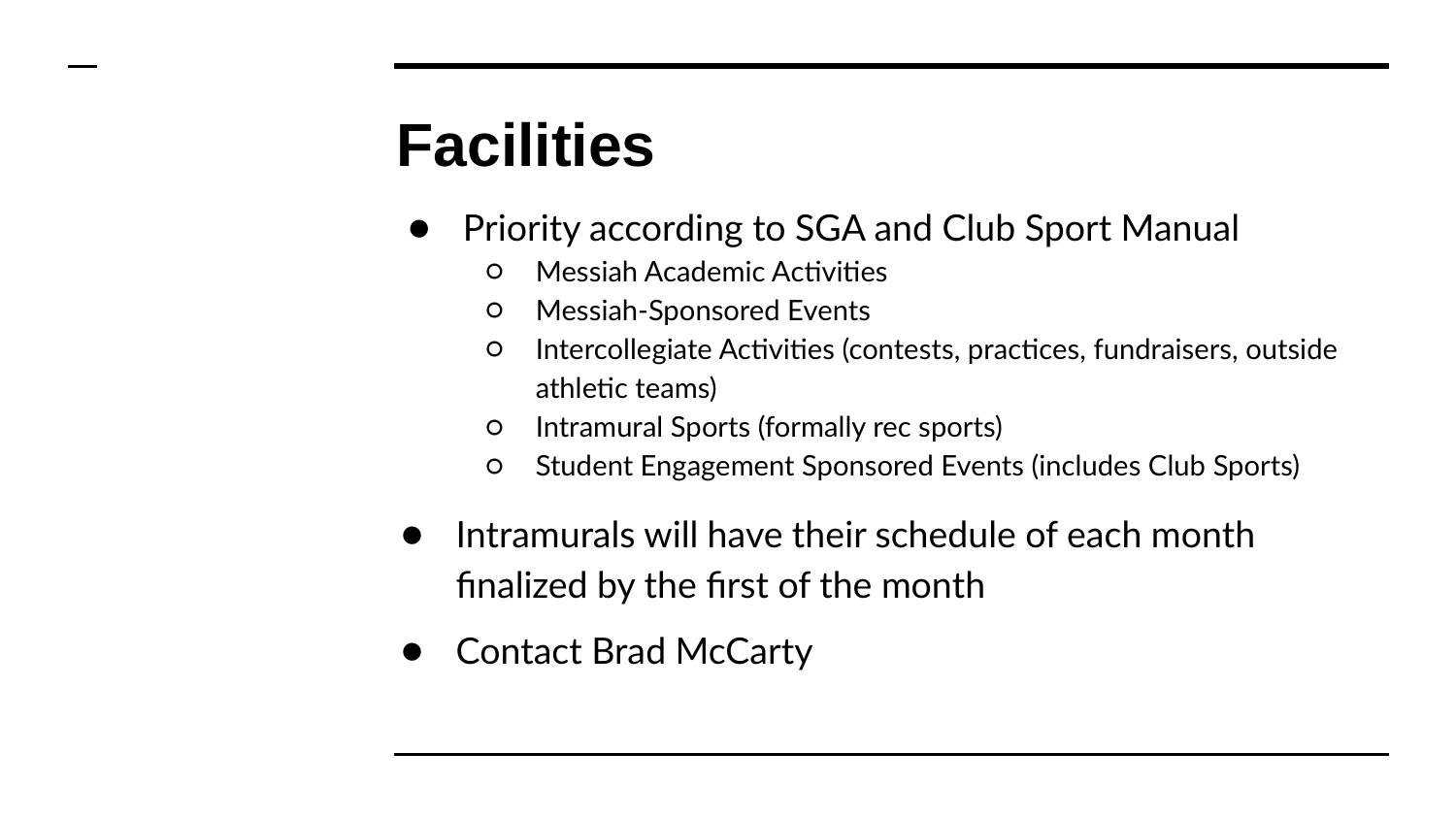

# Facilities
Priority according to SGA and Club Sport Manual
Messiah Academic Activities
Messiah-Sponsored Events
Intercollegiate Activities (contests, practices, fundraisers, outside athletic teams)
Intramural Sports (formally rec sports)
Student Engagement Sponsored Events (includes Club Sports)

Intramurals will have their schedule of each month finalized by the first of the month

Contact Brad McCarty